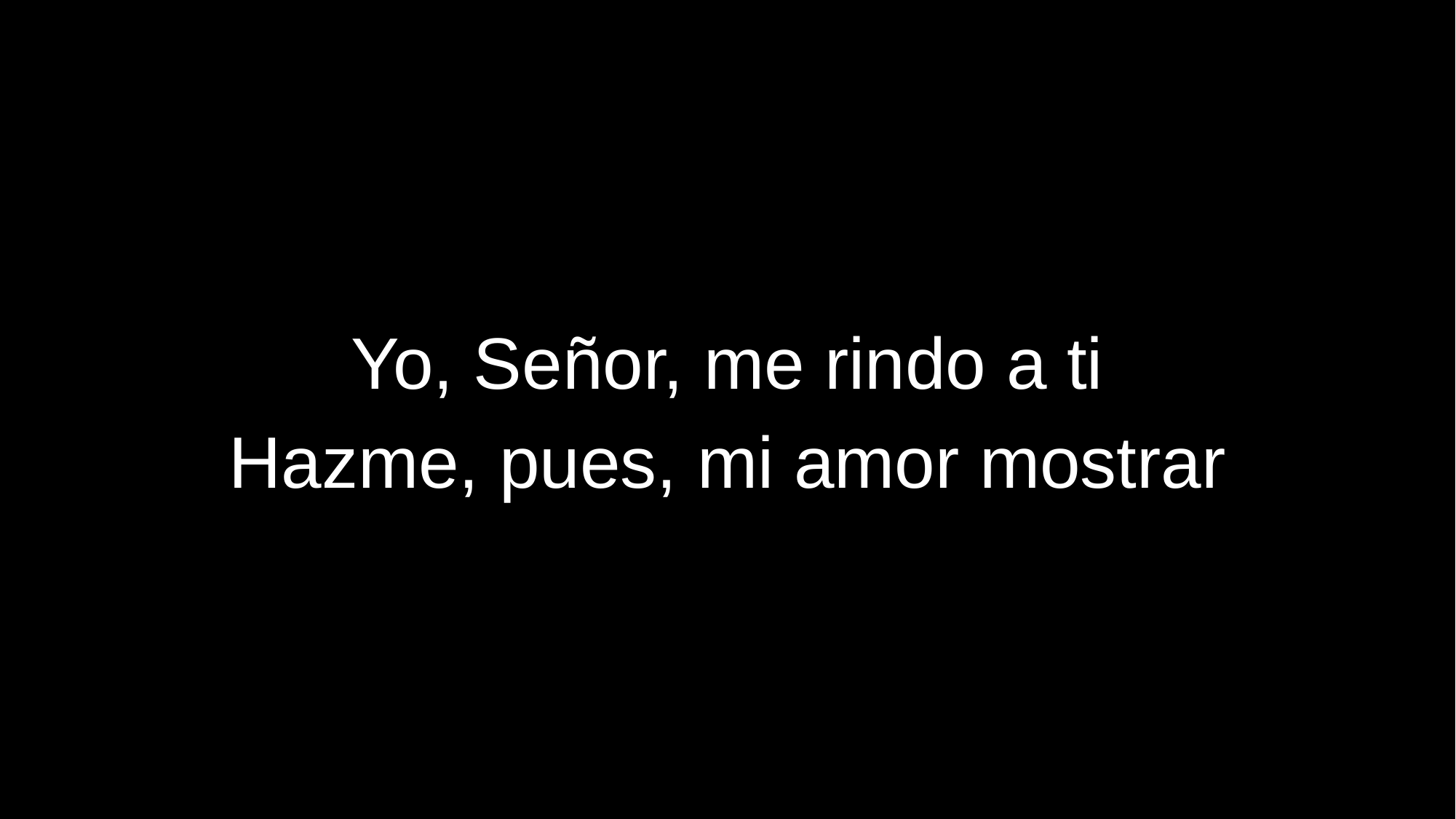

Yo, Señor, me rindo a ti
Hazme, pues, mi amor mostrar